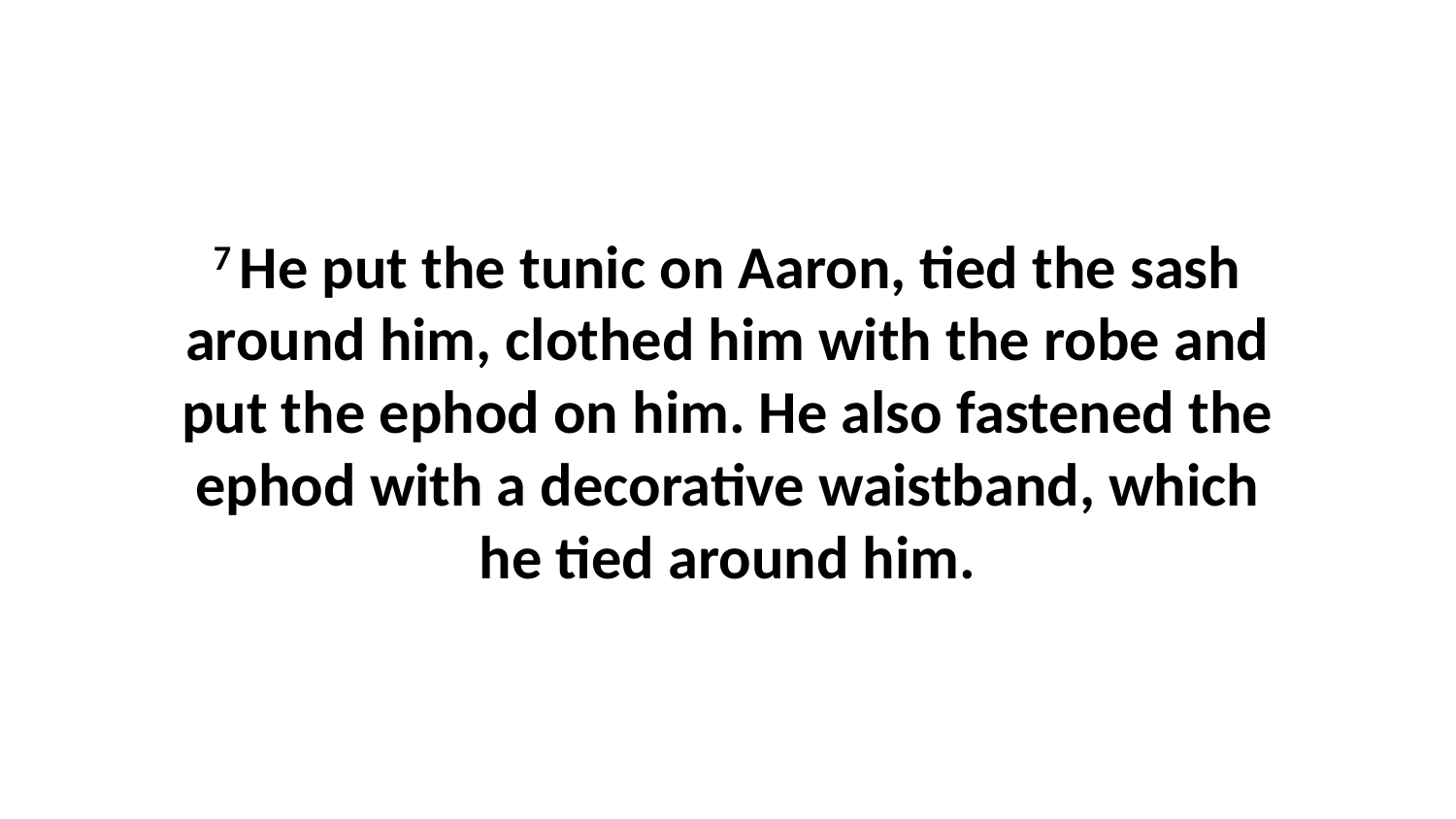

7 He put the tunic on Aaron, tied the sash around him, clothed him with the robe and put the ephod on him. He also fastened the ephod with a decorative waistband, which he tied around him.